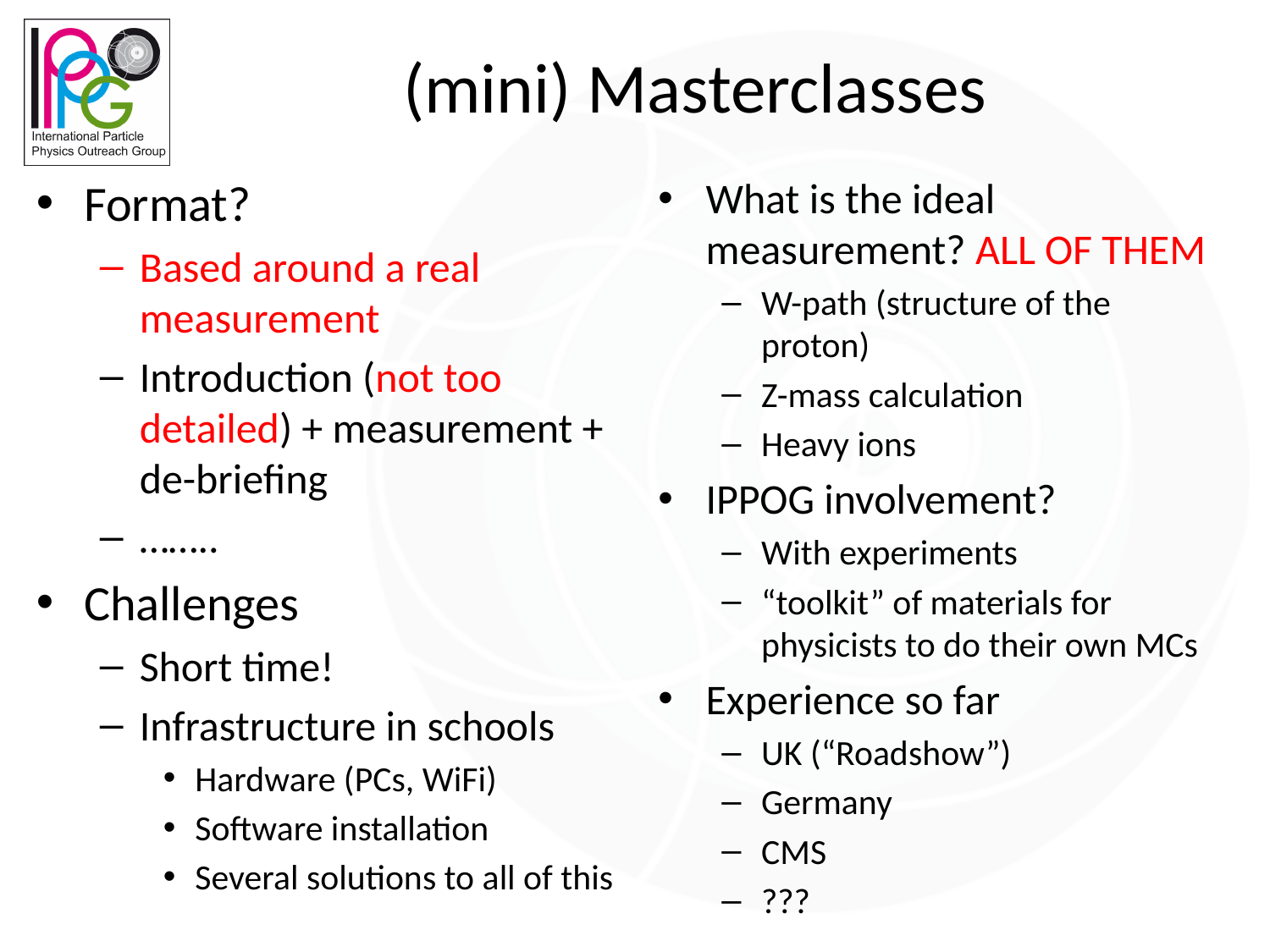

# (mini) Masterclasses
What is the ideal measurement? ALL OF THEM
W-path (structure of the proton)
Z-mass calculation
Heavy ions
IPPOG involvement?
With experiments
“toolkit” of materials for physicists to do their own MCs
Experience so far
UK (“Roadshow”)
Germany
CMS
???
Format?
Based around a real measurement
Introduction (not too detailed) + measurement + de-briefing
……..
Challenges
Short time!
Infrastructure in schools
Hardware (PCs, WiFi)
Software installation
Several solutions to all of this